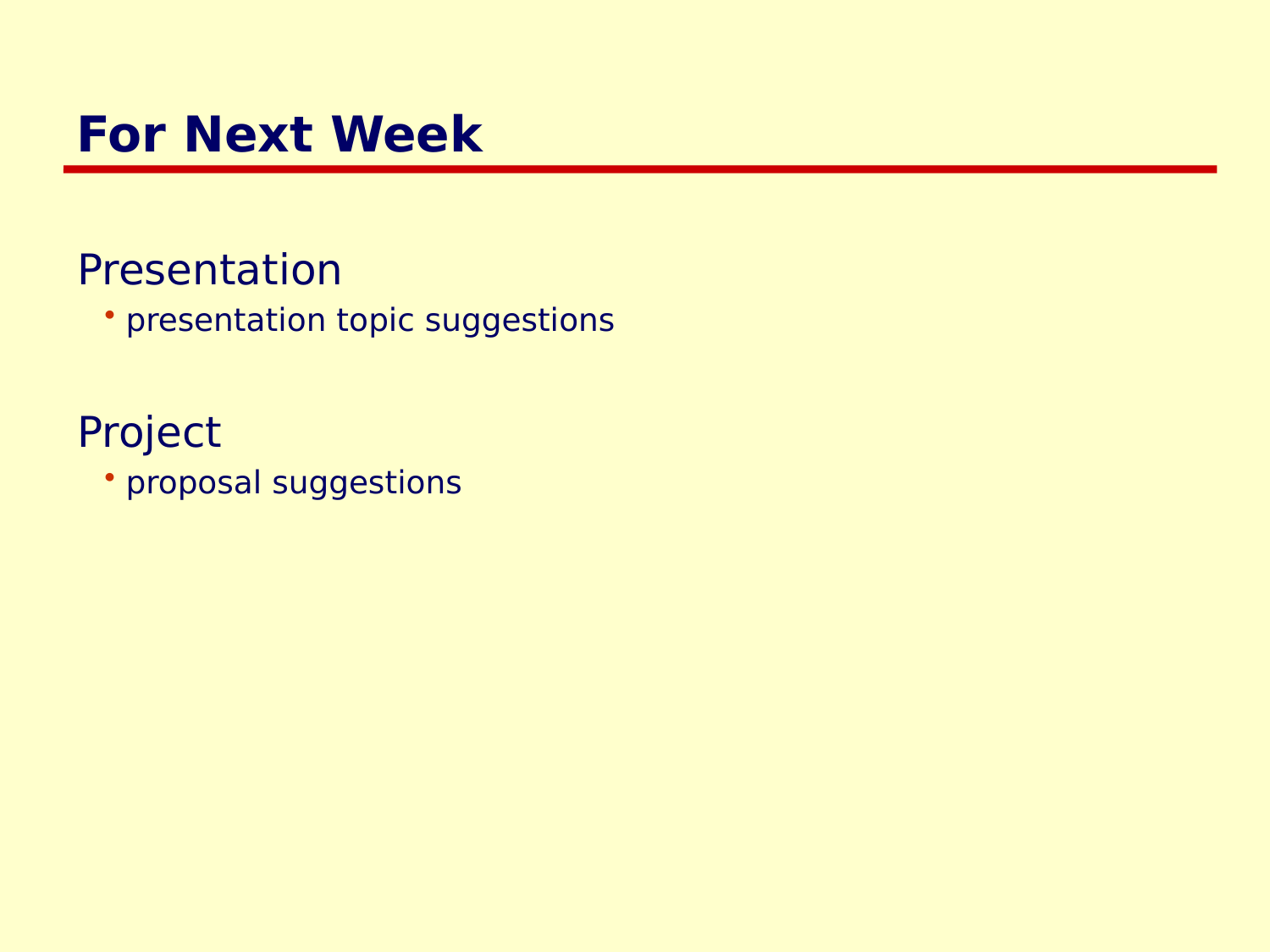

# For Next Week
Presentation
 presentation topic suggestions

Project
 proposal suggestions